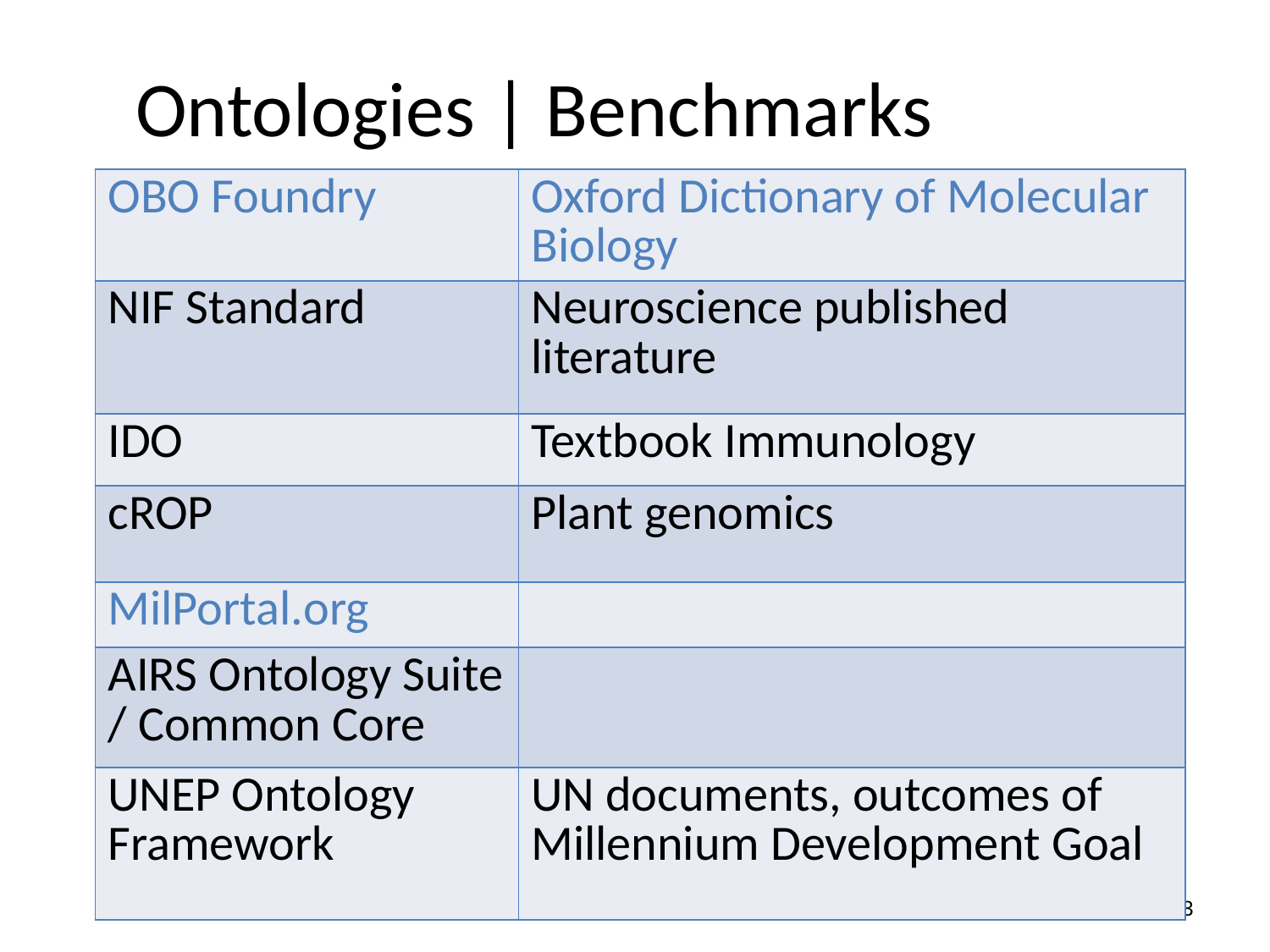

# Ontologies | Benchmarks
| OBO Foundry | Oxford Dictionary of Molecular Biology |
| --- | --- |
| NIF Standard | Neuroscience published literature |
| IDO | Textbook Immunology |
| cROP | Plant genomics |

| MilPortal.org |  |
| --- | --- |
| AIRS Ontology Suite / Common Core |  |
| UNEP Ontology Framework | UN documents, outcomes of Millennium Development Goal |
33